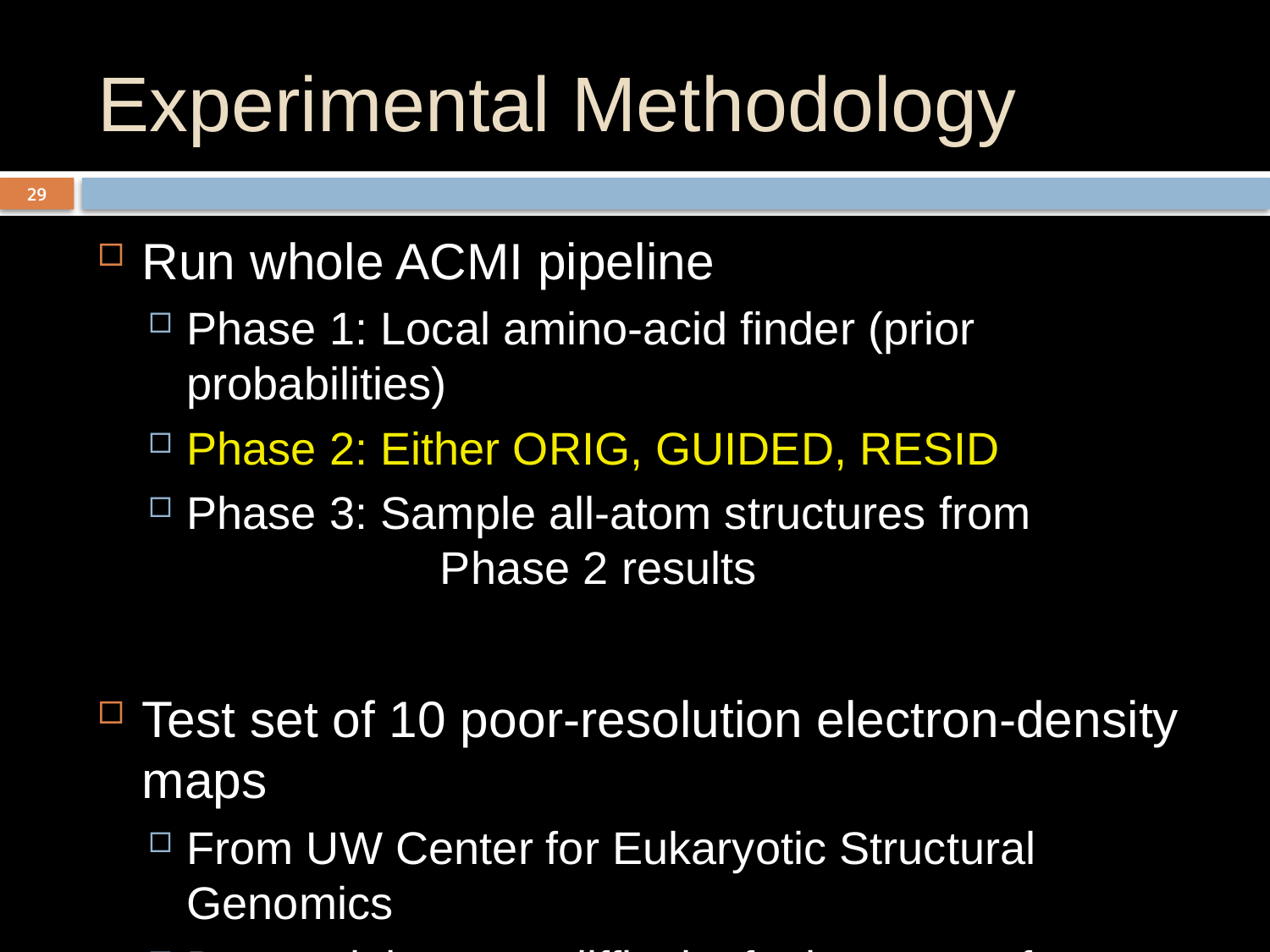

# Experimental Methodology
29
Run whole ACMI pipeline
Phase 1: Local amino-acid finder (prior probabilities)
Phase 2: Either ORIG, GUIDED, RESID
Phase 3: Sample all-atom structures from
	Phase 2 results

Test set of 10 poor-resolution electron-density maps
From UW Center for Eukaryotic Structural Genomics
Deemed the most difficult of a large set of proteins